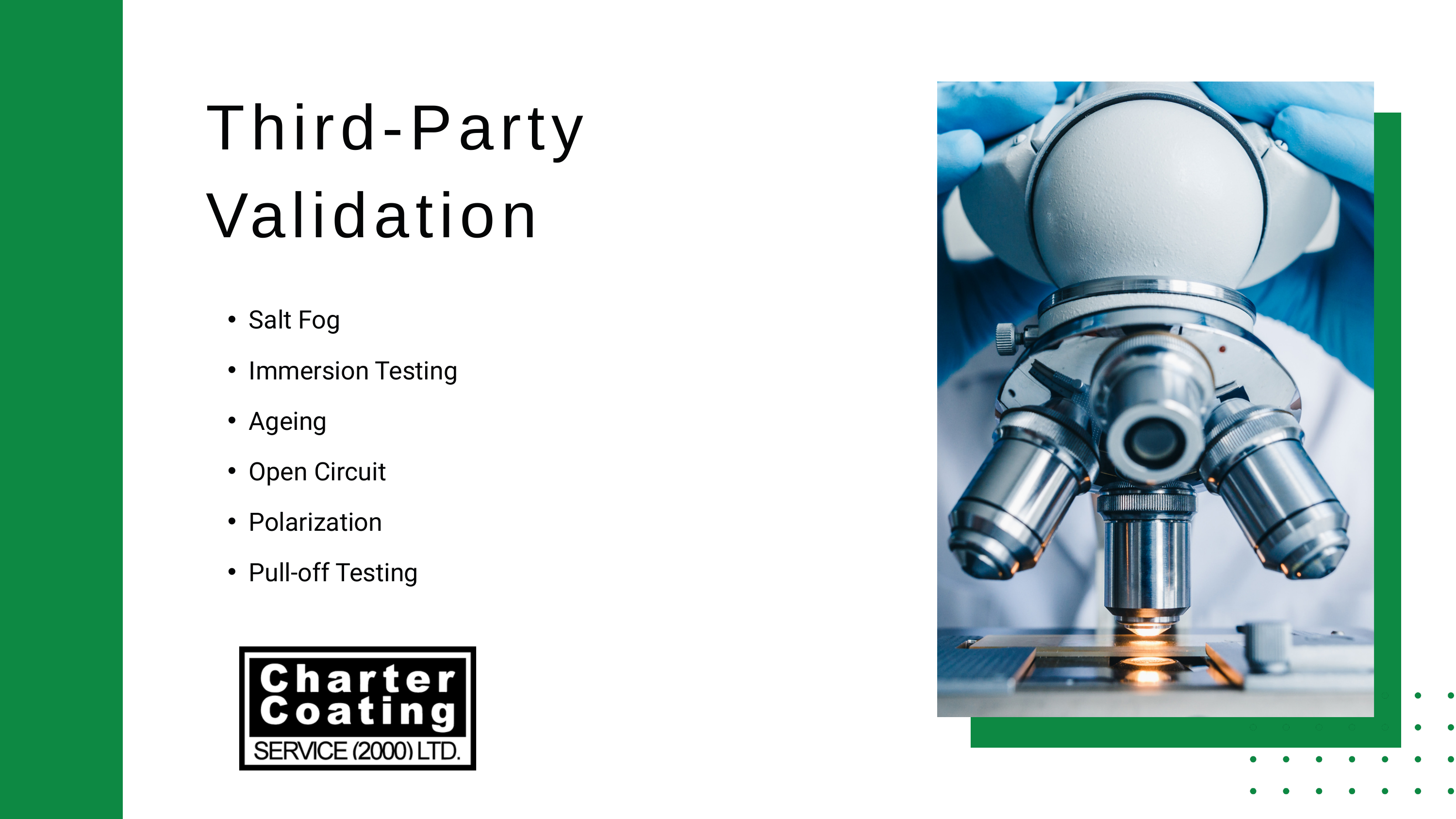

Third-Party Validation

01
Salt Fog
Immersion Testing
Ageing
Open Circuit
Polarization
Pull-off Testing
02
03
04
05
06